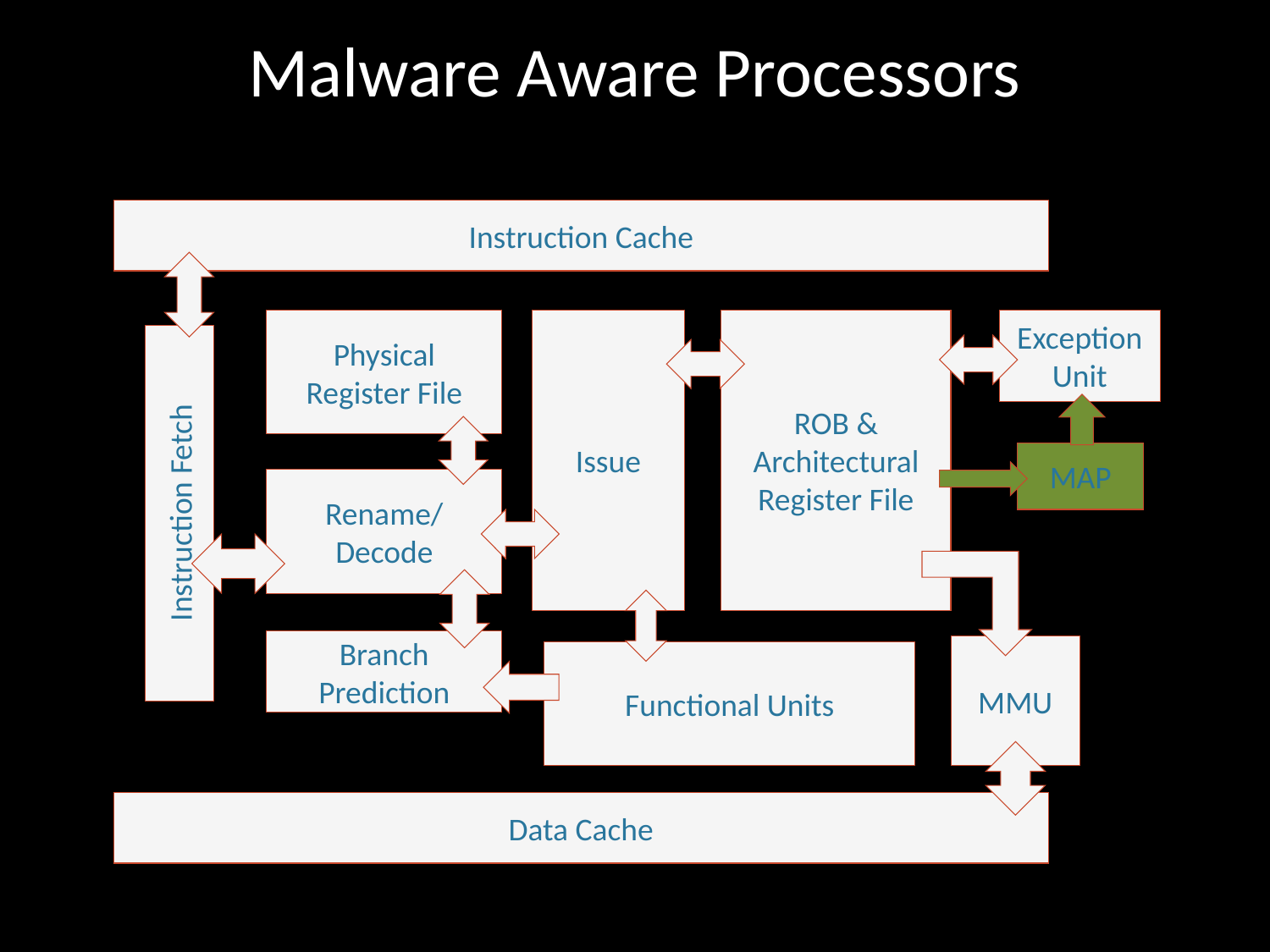

# Malware Aware Processors

Instruction Cache

Physical Register File

Exception Unit

Issue

ROB & Architectural Register File

Instruction Fetch

MAP

Rename/Decode

Branch Prediction

MMU

Functional Units

Data Cache